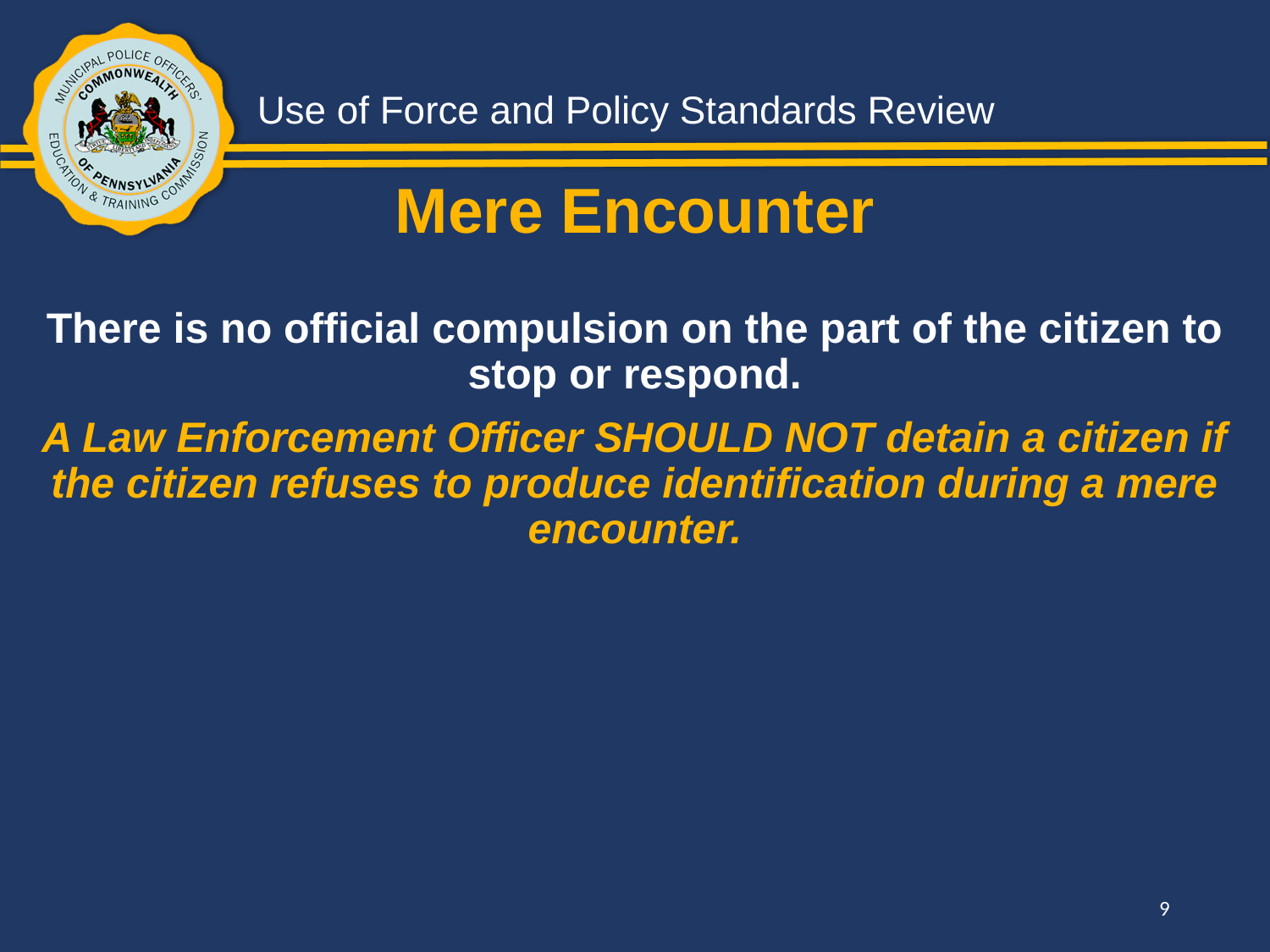

# Mere Encounter
There is no official compulsion on the part of the citizen to stop or respond.
A Law Enforcement Officer SHOULD NOT detain a citizen if the citizen refuses to produce identification during a mere encounter.
9